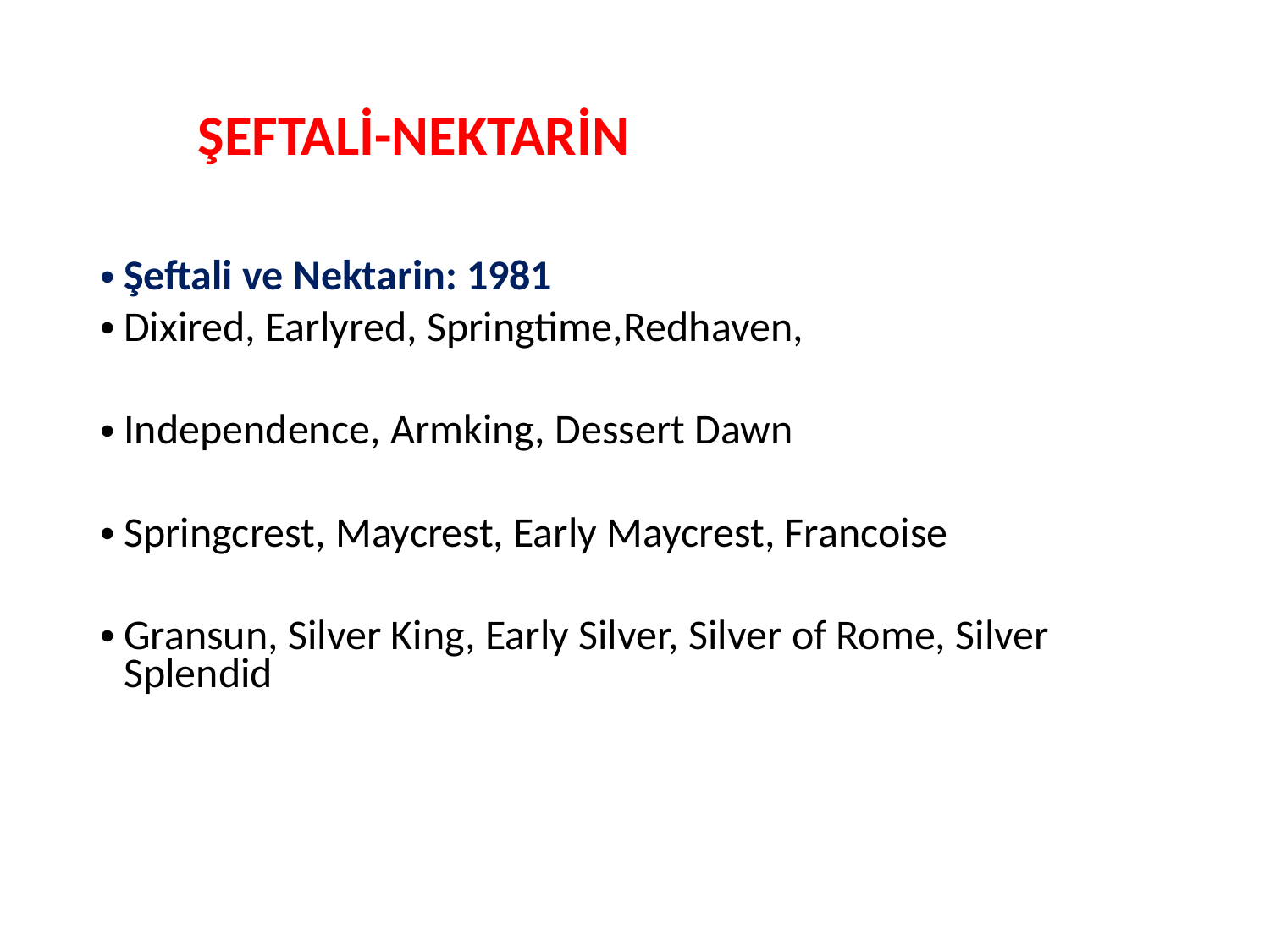

# ŞEFTALİ-NEKTARİN
Şeftali ve Nektarin: 1981
Dixired, Earlyred, Springtime,Redhaven,

Independence, Armking, Dessert Dawn

Springcrest, Maycrest, Early Maycrest, Francoise

Gransun, Silver King, Early Silver, Silver of Rome, Silver Splendid